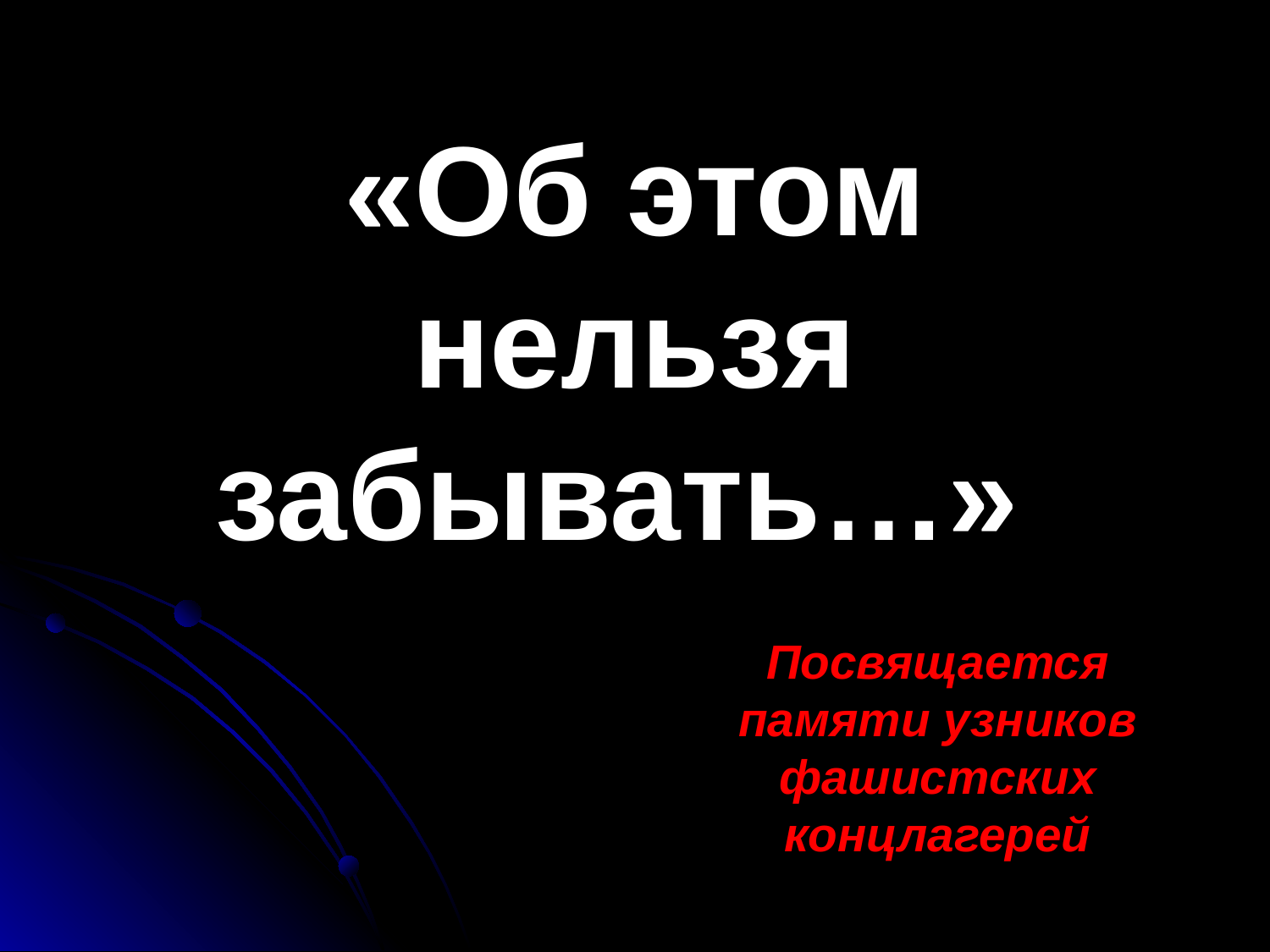

# «Об этом нельзя забывать…»
Посвящается памяти узников фашистских концлагерей